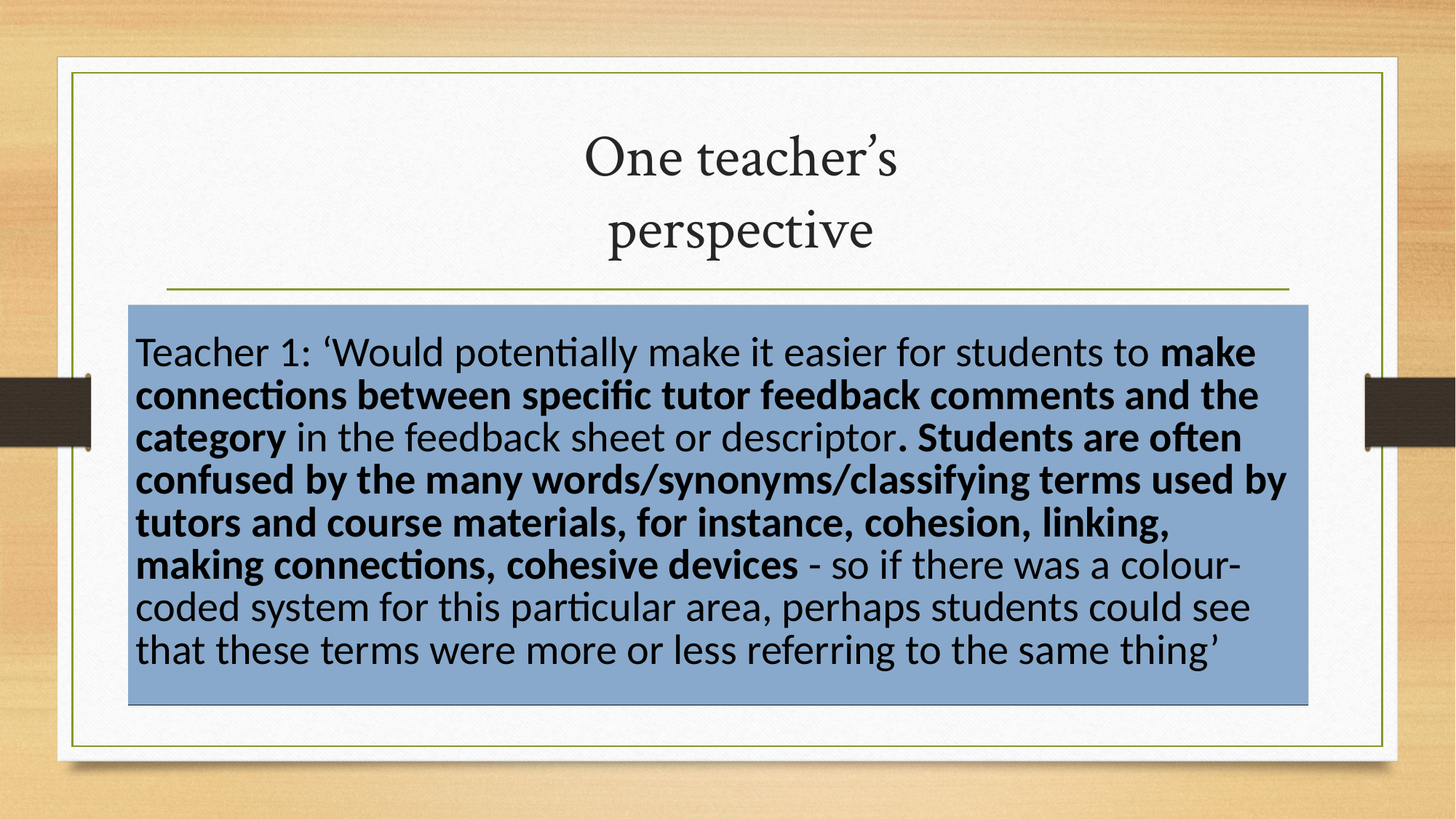

# One teacher’s perspective
| Teacher 1: ‘Would potentially make it easier for students to make connections between specific tutor feedback comments and the category in the feedback sheet or descriptor. Students are often confused by the many words/synonyms/classifying terms used by tutors and course materials, for instance, cohesion, linking, making connections, cohesive devices - so if there was a colour-coded system for this particular area, perhaps students could see that these terms were more or less referring to the same thing’ |
| --- |